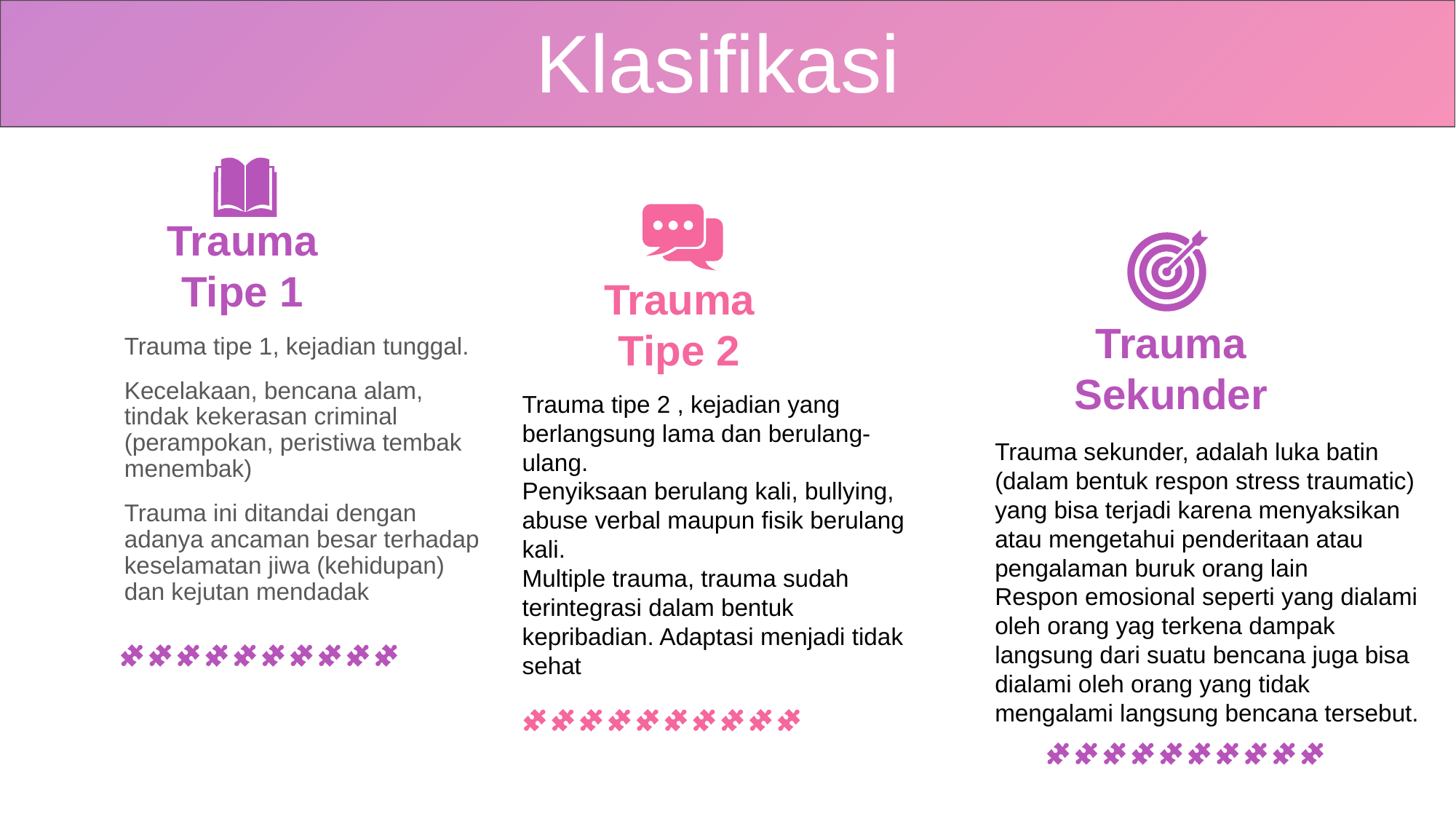

Klasifikasi

Trauma Tipe 1

Trauma Tipe 2
Trauma Sekunder
Trauma tipe 1, kejadian tunggal.
Kecelakaan, bencana alam, tindak kekerasan criminal (perampokan, peristiwa tembak menembak)
Trauma ini ditandai dengan adanya ancaman besar terhadap keselamatan jiwa (kehidupan) dan kejutan mendadak
Trauma tipe 2 , kejadian yang berlangsung lama dan berulang-ulang.
Penyiksaan berulang kali, bullying, abuse verbal maupun fisik berulang kali.
Multiple trauma, trauma sudah terintegrasi dalam bentuk kepribadian. Adaptasi menjadi tidak sehat
Trauma sekunder, adalah luka batin (dalam bentuk respon stress traumatic) yang bisa terjadi karena menyaksikan atau mengetahui penderitaan atau pengalaman buruk orang lain
Respon emosional seperti yang dialami oleh orang yag terkena dampak langsung dari suatu bencana juga bisa dialami oleh orang yang tidak mengalami langsung bencana tersebut.